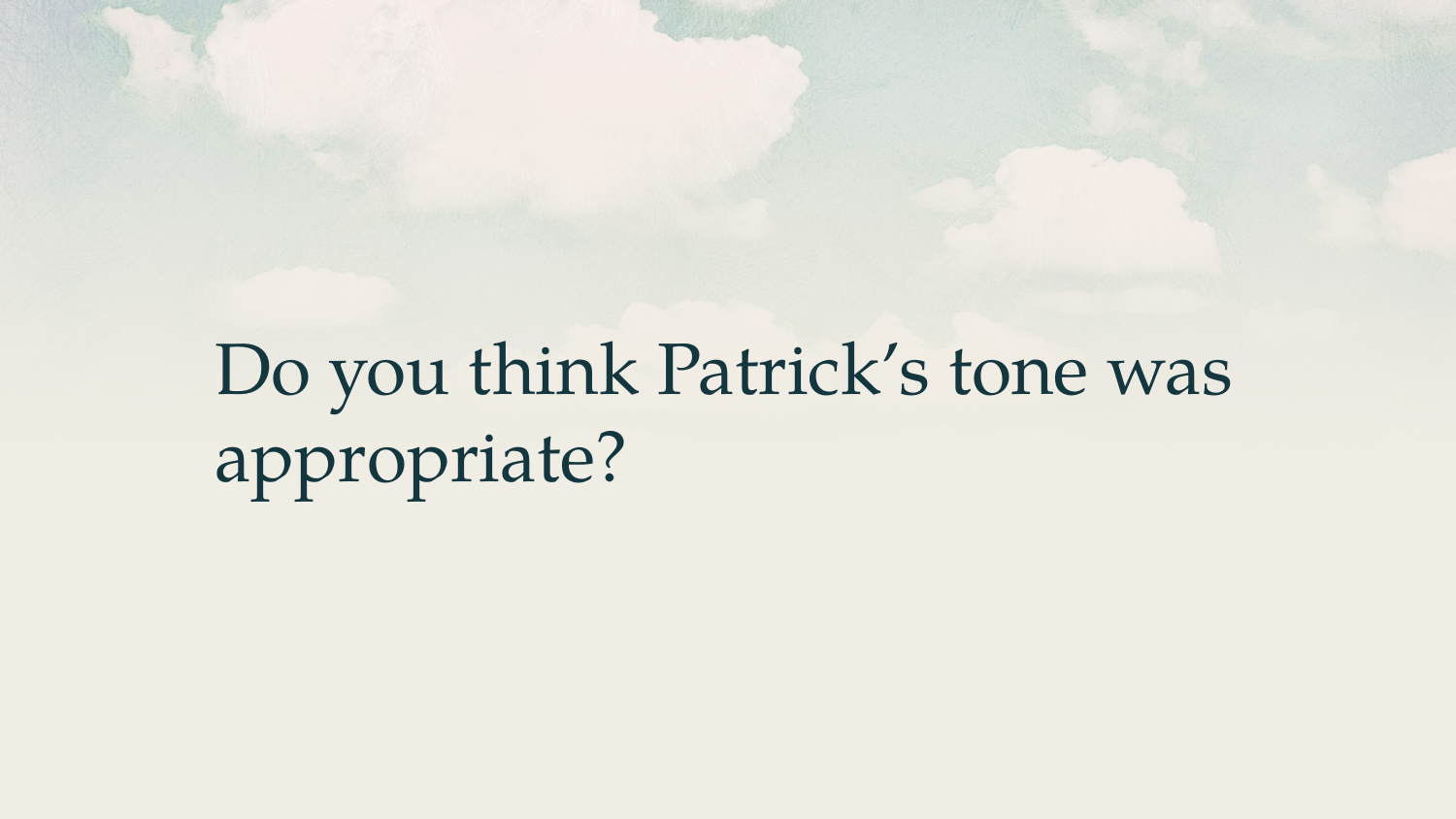

Do you think Patrick’s tone was appropriate?